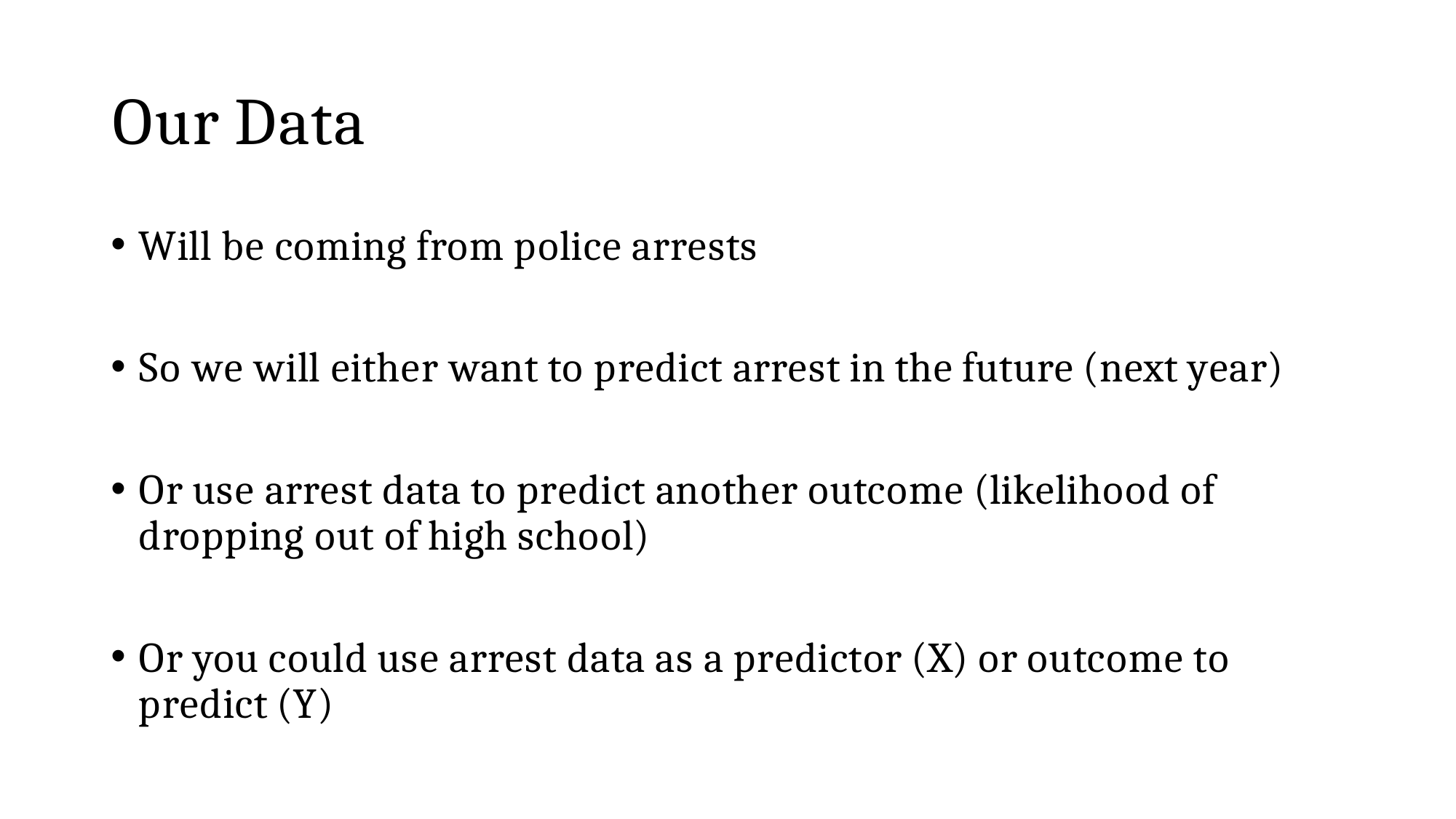

# Our Data
Will be coming from police arrests

So we will either want to predict arrest in the future (next year)

Or use arrest data to predict another outcome (likelihood of dropping out of high school)

Or you could use arrest data as a predictor (X) or outcome to predict (Y)